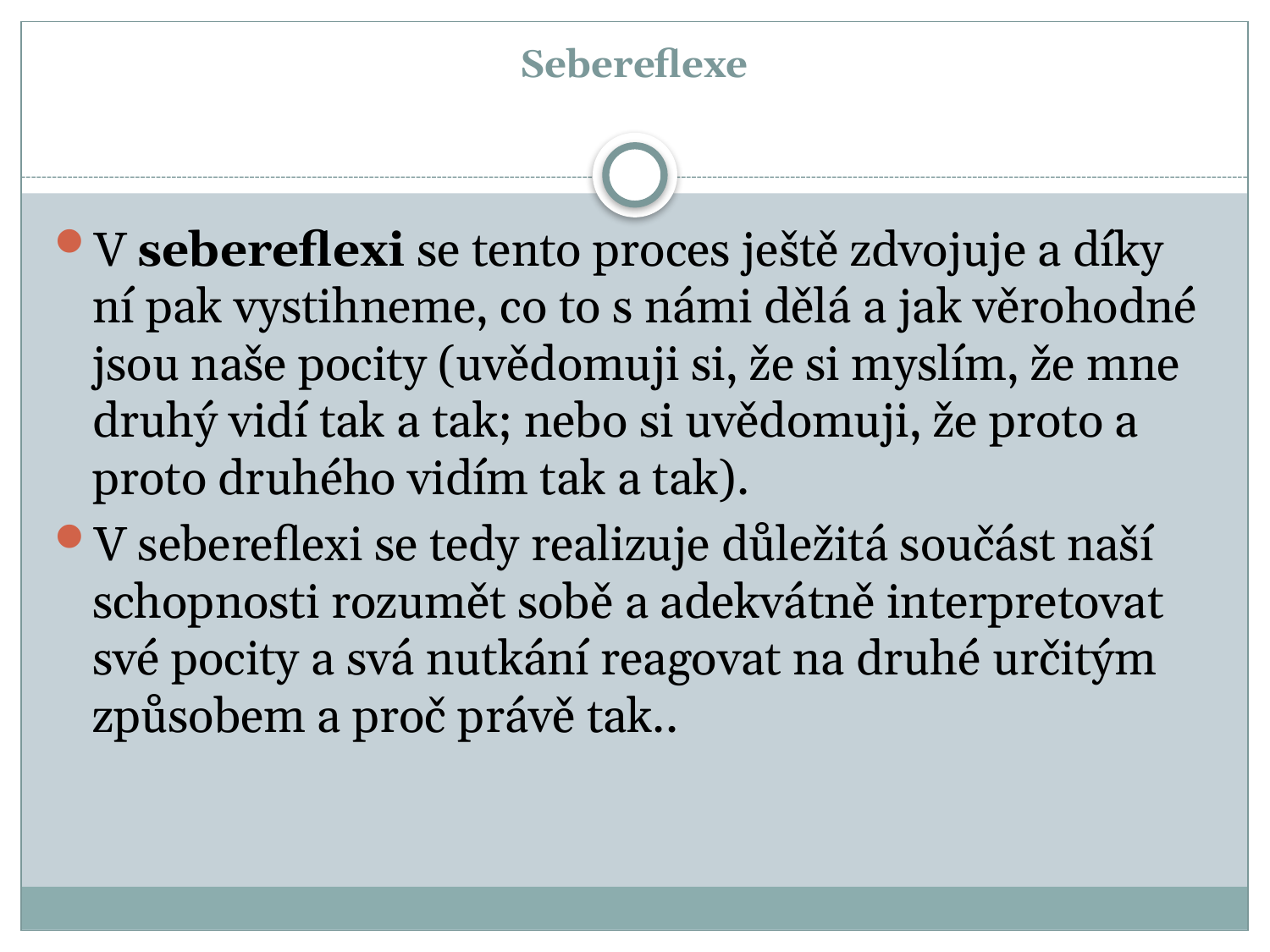

# Sebereflexe
V sebereflexi se tento proces ještě zdvojuje a díky ní pak vystihneme, co to s námi dělá a jak věrohodné jsou naše pocity (uvědomuji si, že si myslím, že mne druhý vidí tak a tak; nebo si uvědomuji, že proto a proto druhého vidím tak a tak).
V sebereflexi se tedy realizuje důležitá součást naší schopnosti rozumět sobě a adekvátně interpretovat své pocity a svá nutkání reagovat na druhé určitým způsobem a proč právě tak..